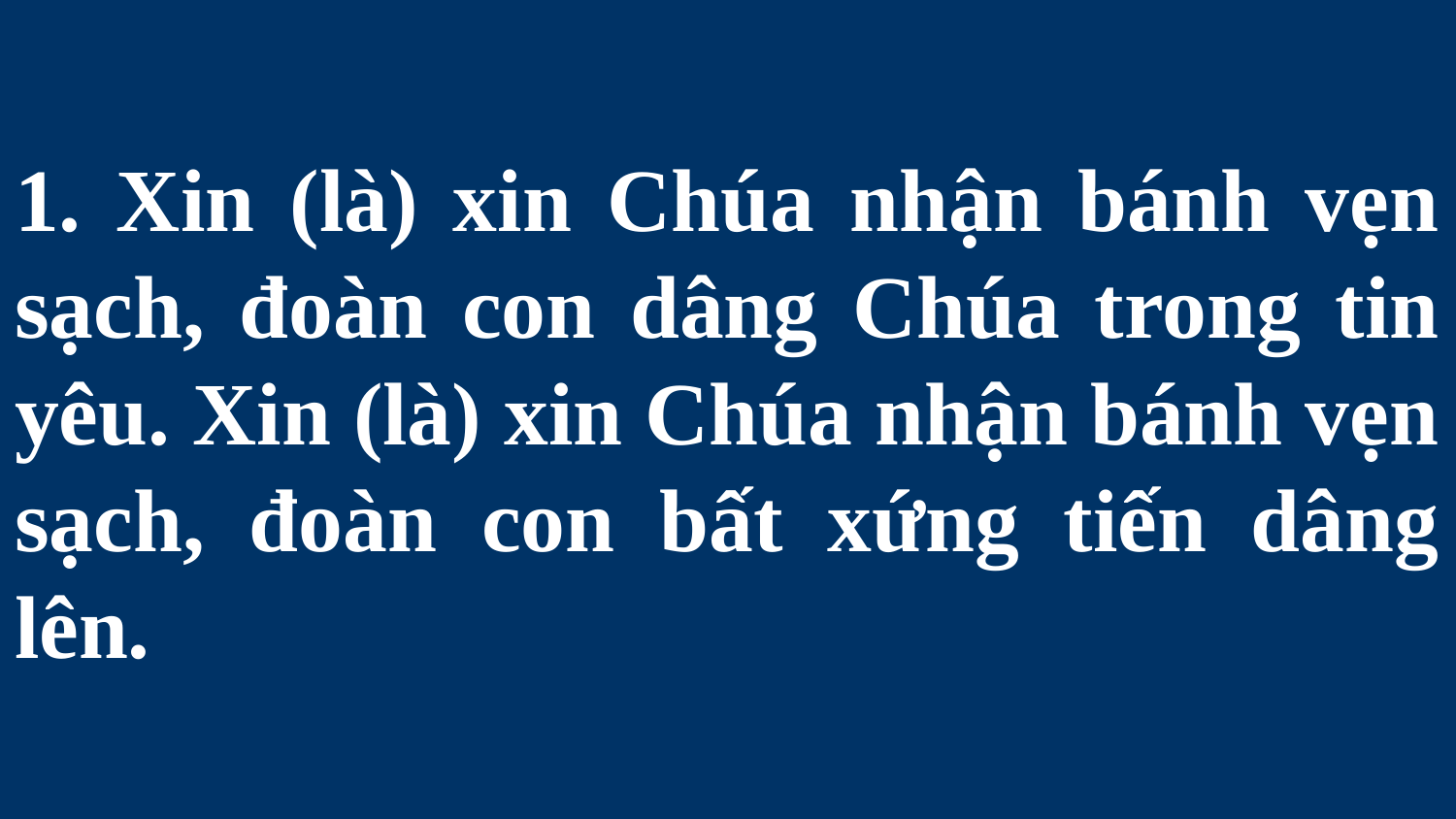

# 1. Xin (là) xin Chúa nhận bánh vẹn sạch, đoàn con dâng Chúa trong tin yêu. Xin (là) xin Chúa nhận bánh vẹn sạch, đoàn con bất xứng tiến dâng lên.